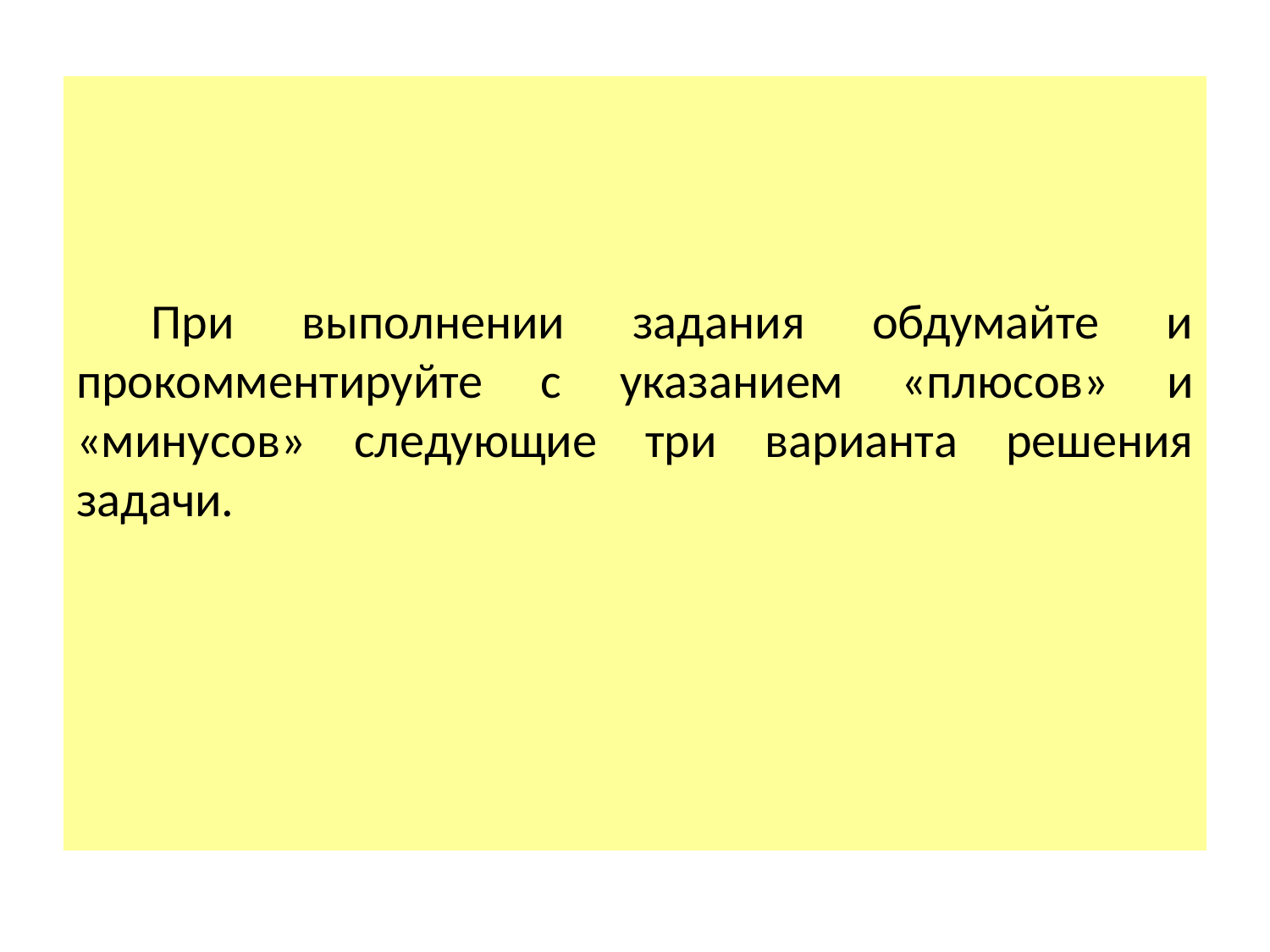

При выполнении задания обдумайте и прокомментируйте с указанием «плюсов» и «минусов» следующие три варианта решения задачи.